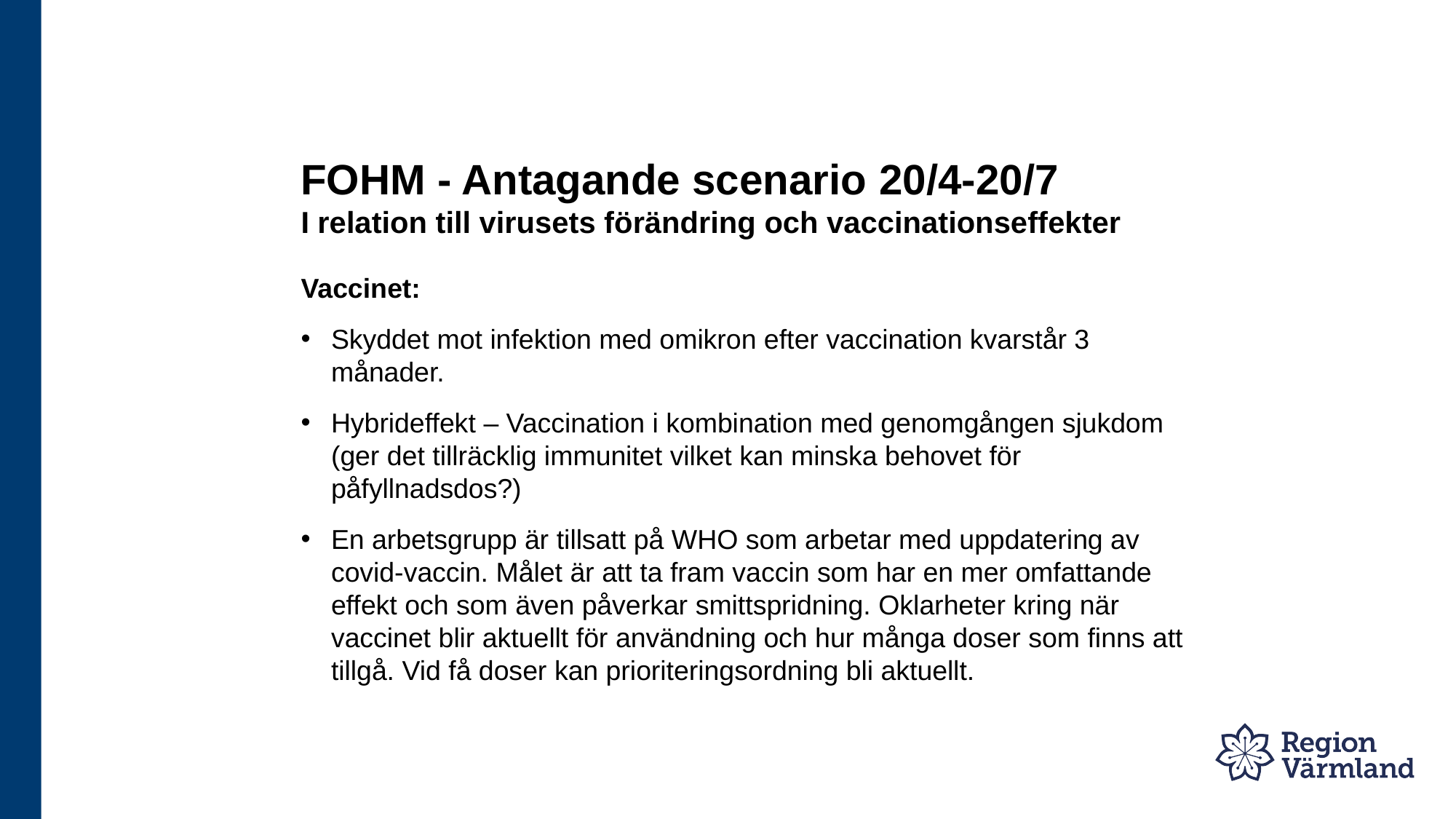

# FOHM - Antagande scenario 20/4-20/7 I relation till virusets förändring och vaccinationseffekter
Vaccinet:
Skyddet mot infektion med omikron efter vaccination kvarstår 3 månader.
Hybrideffekt – Vaccination i kombination med genomgången sjukdom (ger det tillräcklig immunitet vilket kan minska behovet för påfyllnadsdos?)
En arbetsgrupp är tillsatt på WHO som arbetar med uppdatering av covid-vaccin. Målet är att ta fram vaccin som har en mer omfattande effekt och som även påverkar smittspridning. Oklarheter kring när vaccinet blir aktuellt för användning och hur många doser som finns att tillgå. Vid få doser kan prioriteringsordning bli aktuellt.